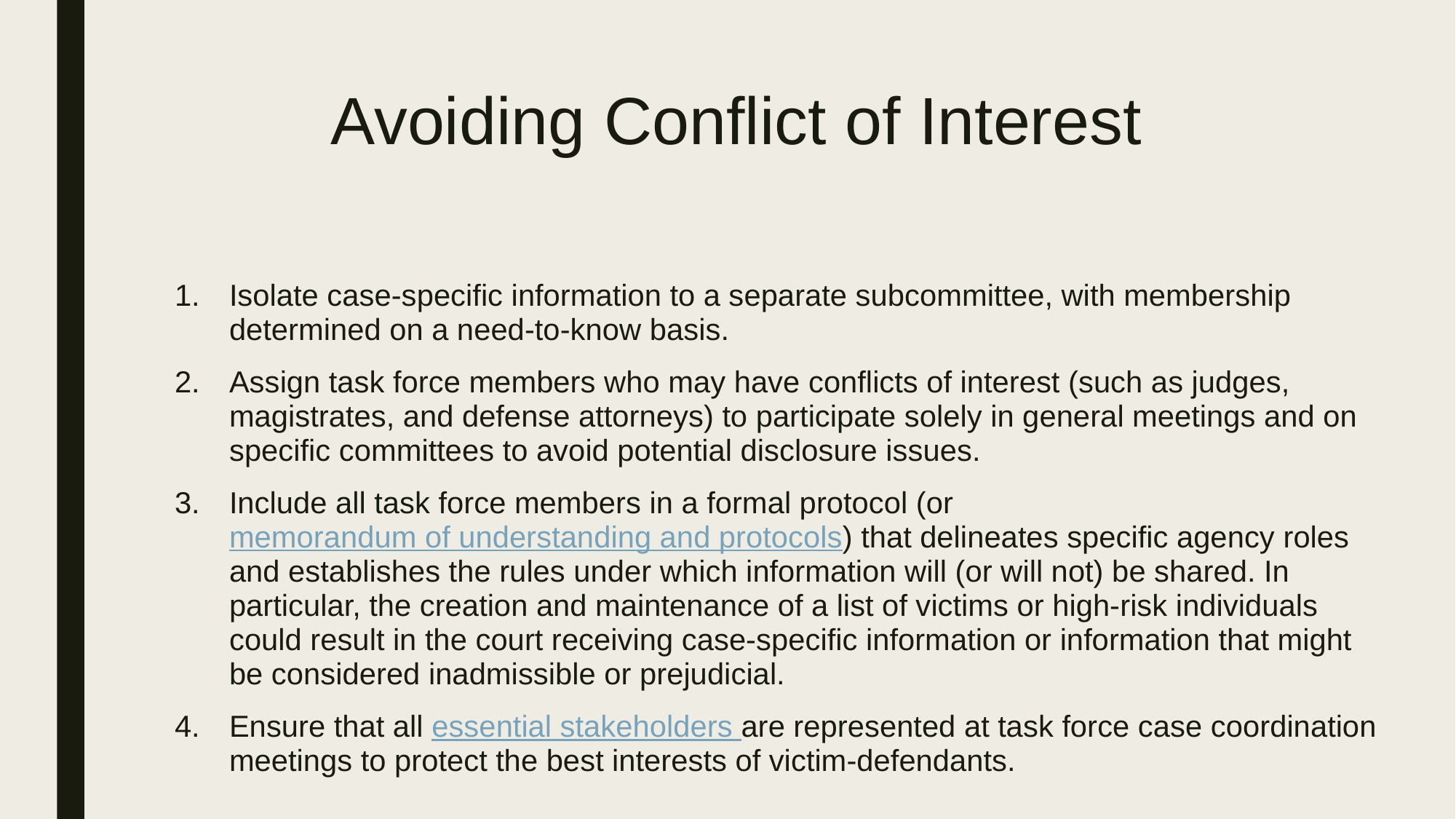

# Avoiding Conflict of Interest
Isolate case-specific information to a separate subcommittee, with membership determined on a need-to-know basis.
Assign task force members who may have conflicts of interest (such as judges, magistrates, and defense attorneys) to participate solely in general meetings and on specific committees to avoid potential disclosure issues.
Include all task force members in a formal protocol (or memorandum of understanding and protocols) that delineates specific agency roles and establishes the rules under which information will (or will not) be shared. In particular, the creation and maintenance of a list of victims or high-risk individuals could result in the court receiving case-specific information or information that might be considered inadmissible or prejudicial.
Ensure that all essential stakeholders are represented at task force case coordination meetings to protect the best interests of victim-defendants.